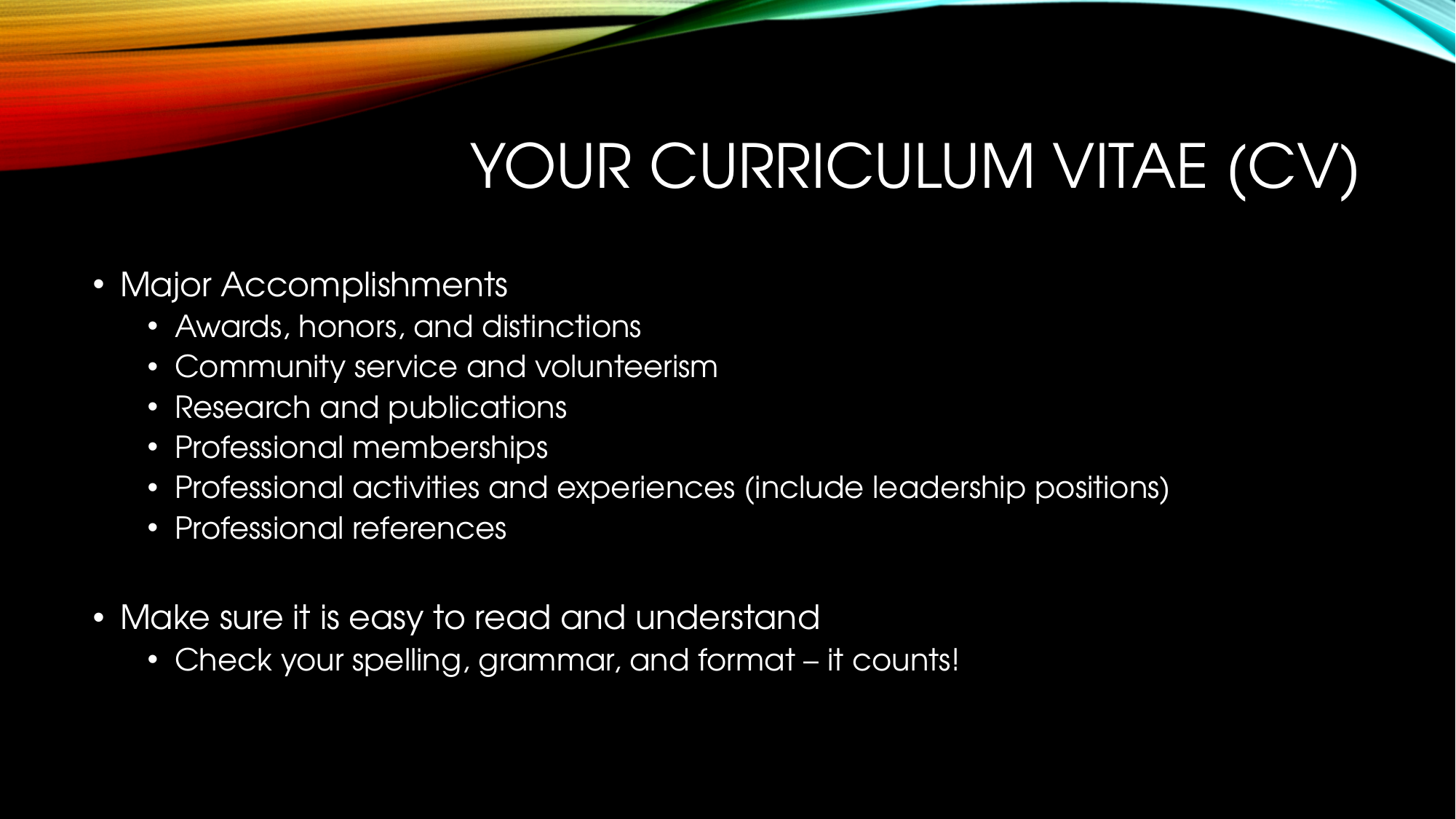

# Your Curriculum Vitae (CV)
Major Accomplishments
Awards, honors, and distinctions
Community service and volunteerism
Research and publications
Professional memberships
Professional activities and experiences (include leadership positions)
Professional references

Make sure it is easy to read and understand
Check your spelling, grammar, and format – it counts!